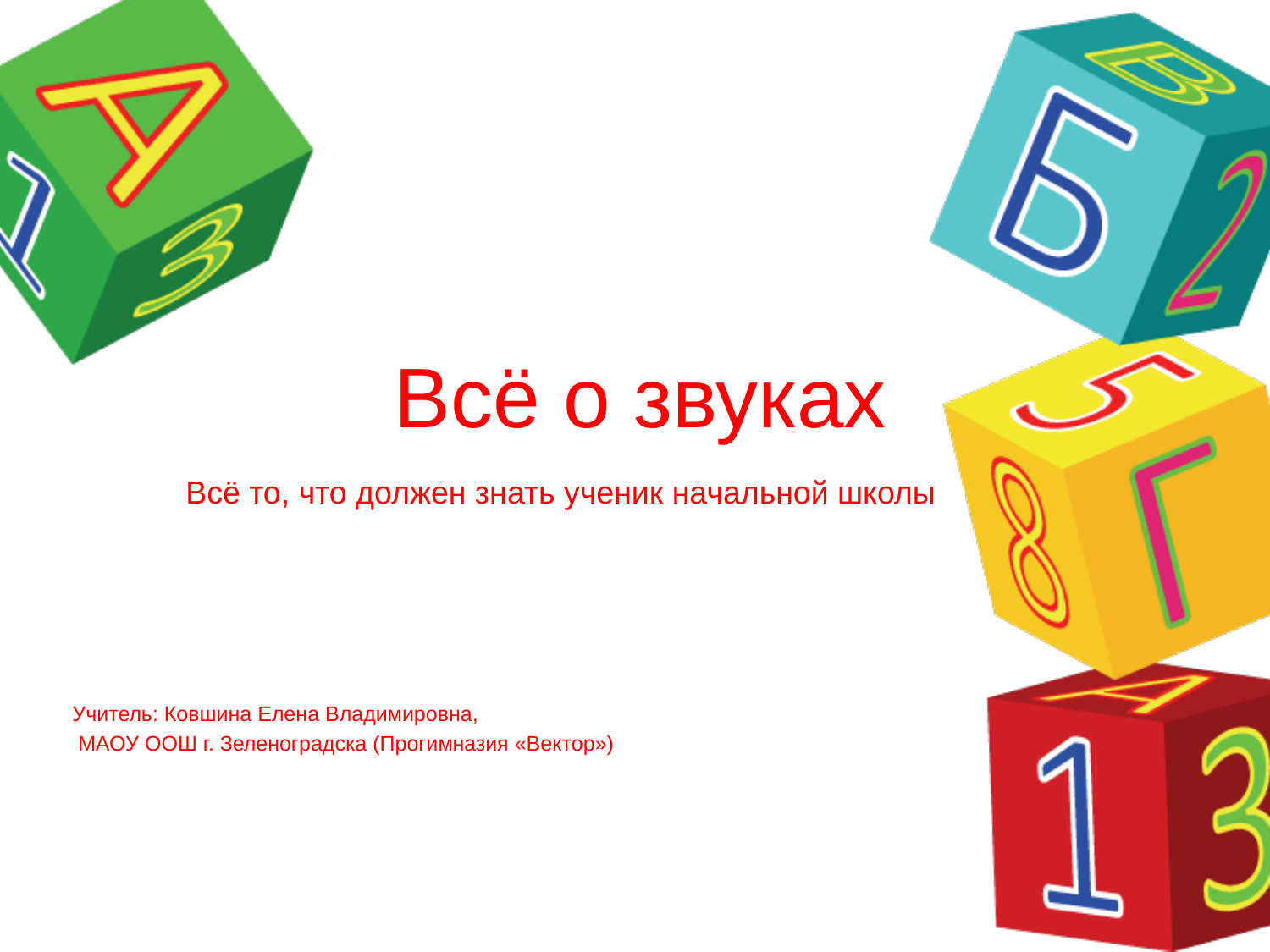

Всё о звуках
Всё то, что должен знать ученик начальной школы
Учитель: Ковшина Елена Владимировна,
 МАОУ ООШ г. Зеленоградска (Прогимназия «Вектор»)